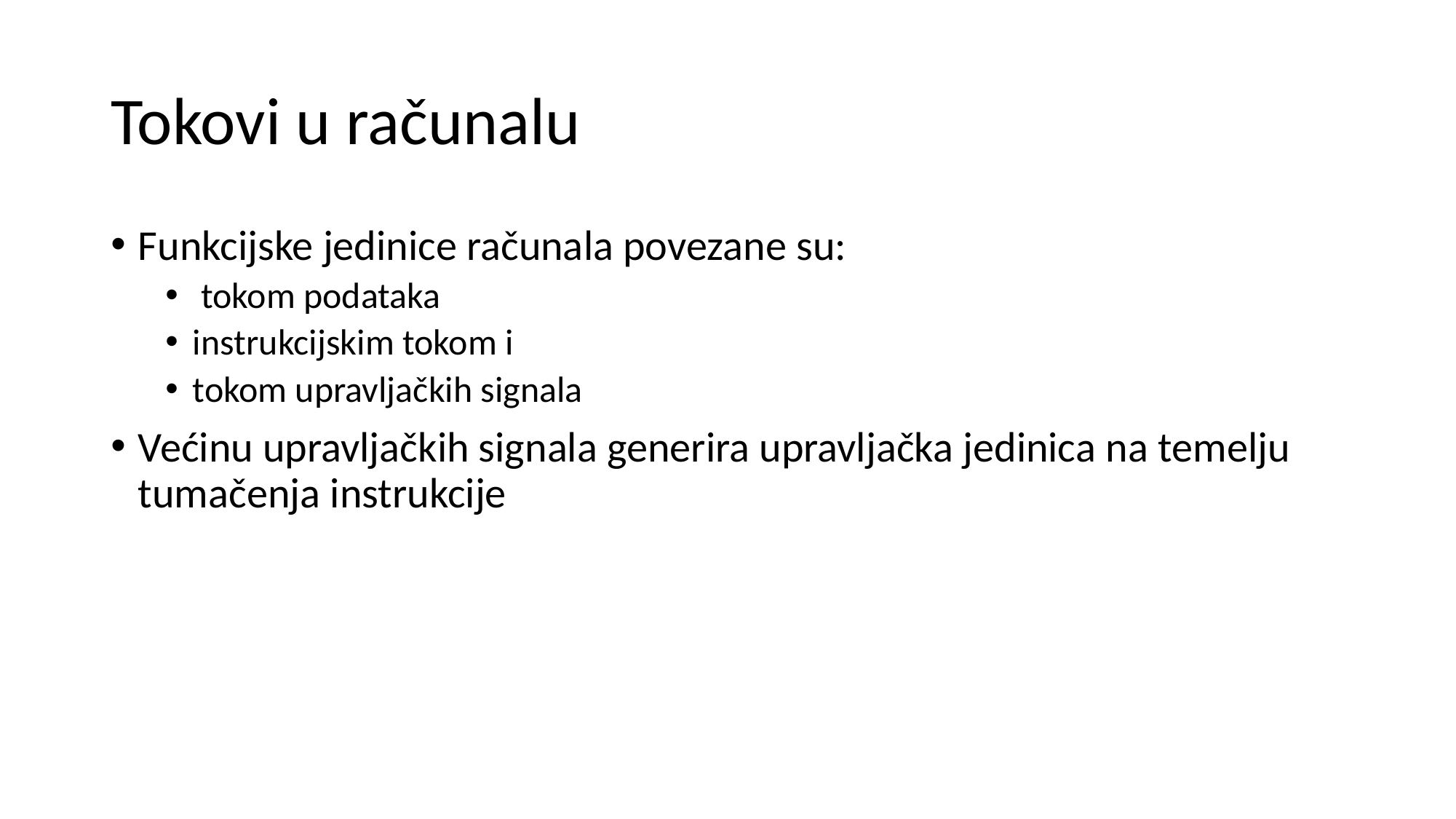

# Tokovi u računalu
Funkcijske jedinice računala povezane su:
 tokom podataka
instrukcijskim tokom i
tokom upravljačkih signala
Većinu upravljačkih signala generira upravljačka jedinica na temelju tumačenja instrukcije